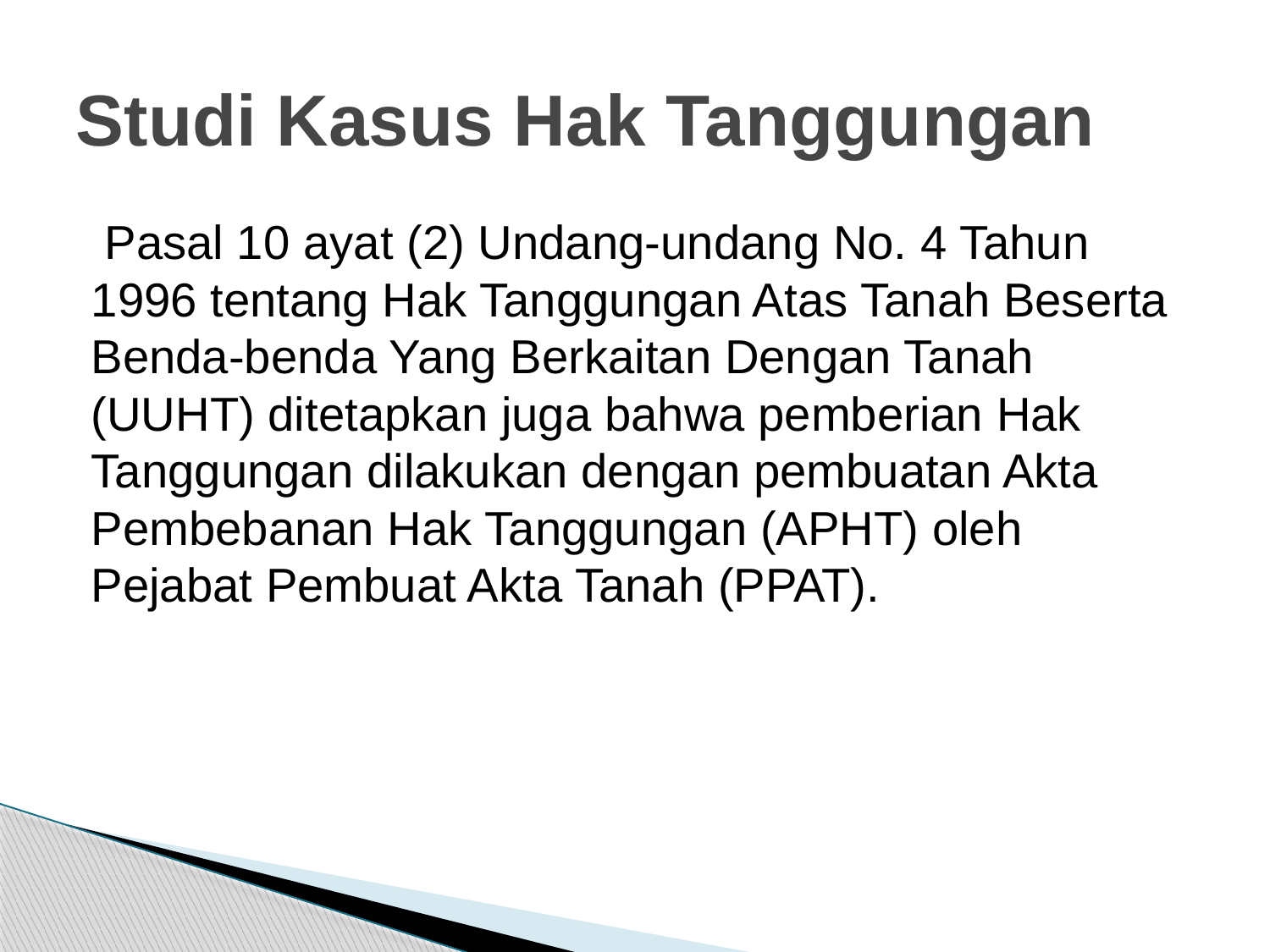

# Studi Kasus Hak Tanggungan
 Pasal 10 ayat (2) Undang-undang No. 4 Tahun 1996 tentang Hak Tanggungan Atas Tanah Beserta Benda-benda Yang Berkaitan Dengan Tanah (UUHT) ditetapkan juga bahwa pemberian Hak Tanggungan dilakukan dengan pembuatan Akta Pembebanan Hak Tanggungan (APHT) oleh Pejabat Pembuat Akta Tanah (PPAT).